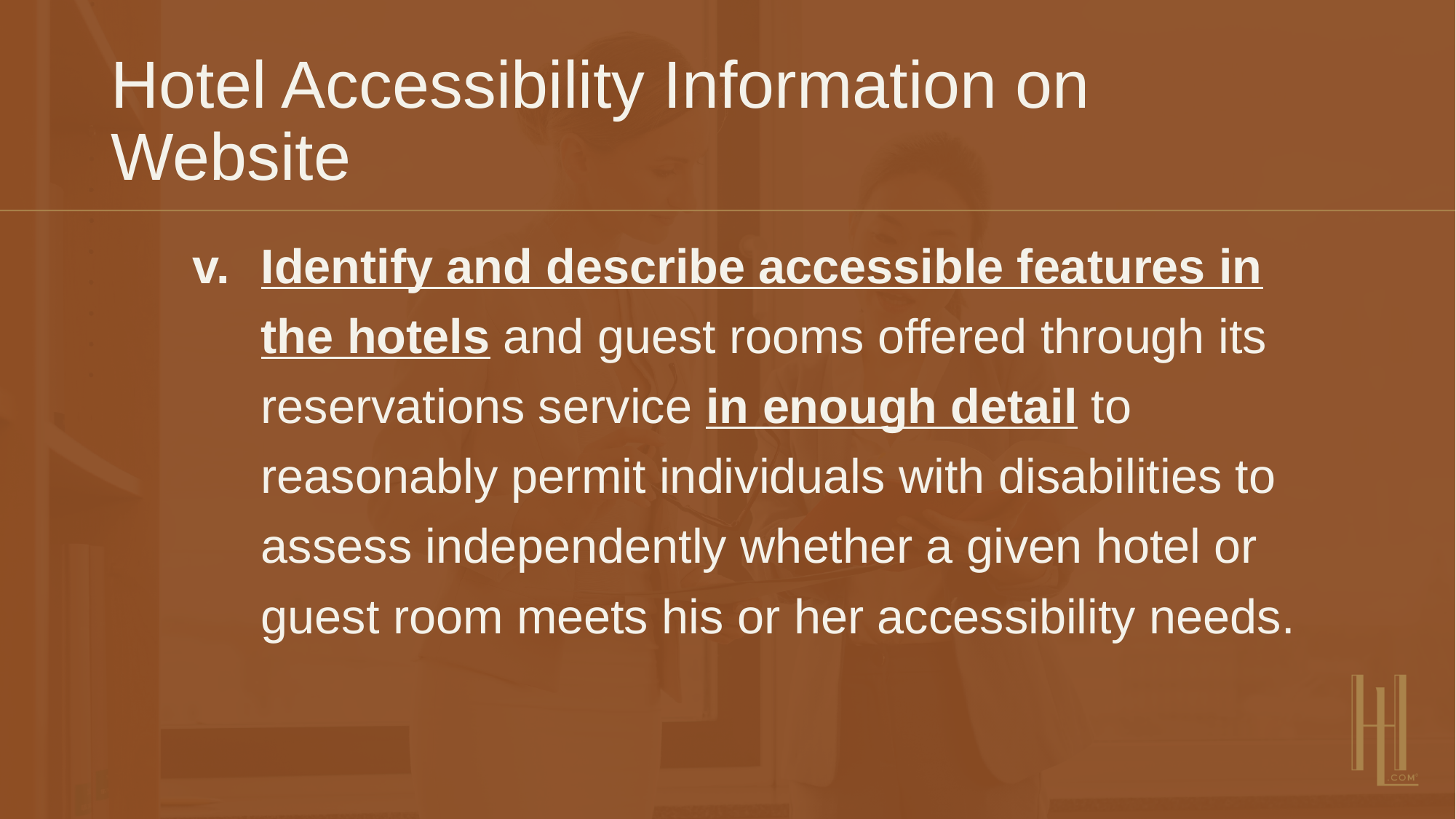

# Hotel Accessibility Information on Website
Identify and describe accessible features in the hotels and guest rooms offered through its reservations service in enough detail to reasonably permit individuals with disabilities to assess independently whether a given hotel or guest room meets his or her accessibility needs.